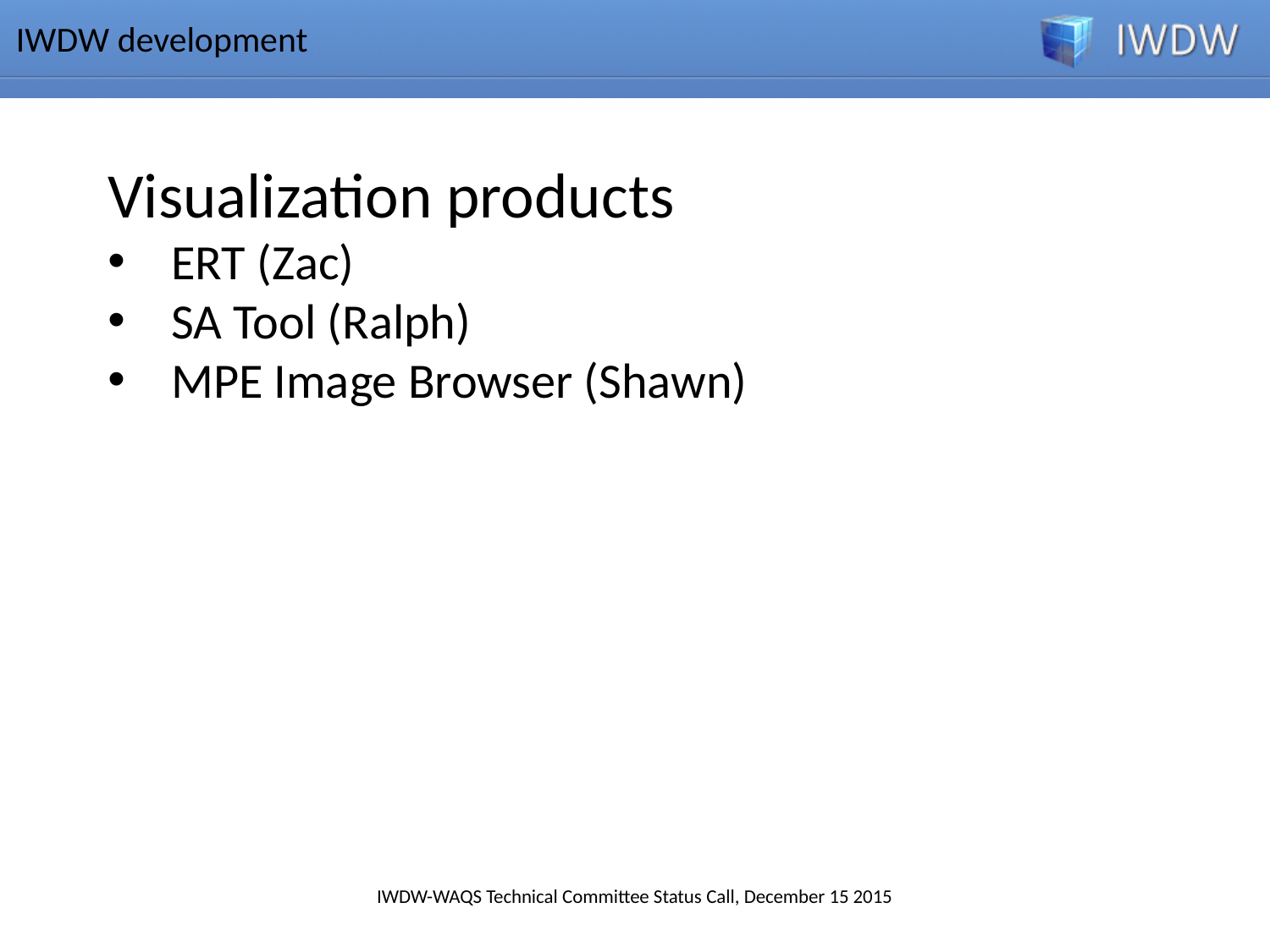

IWDW development
Visualization products
ERT (Zac)
SA Tool (Ralph)
MPE Image Browser (Shawn)